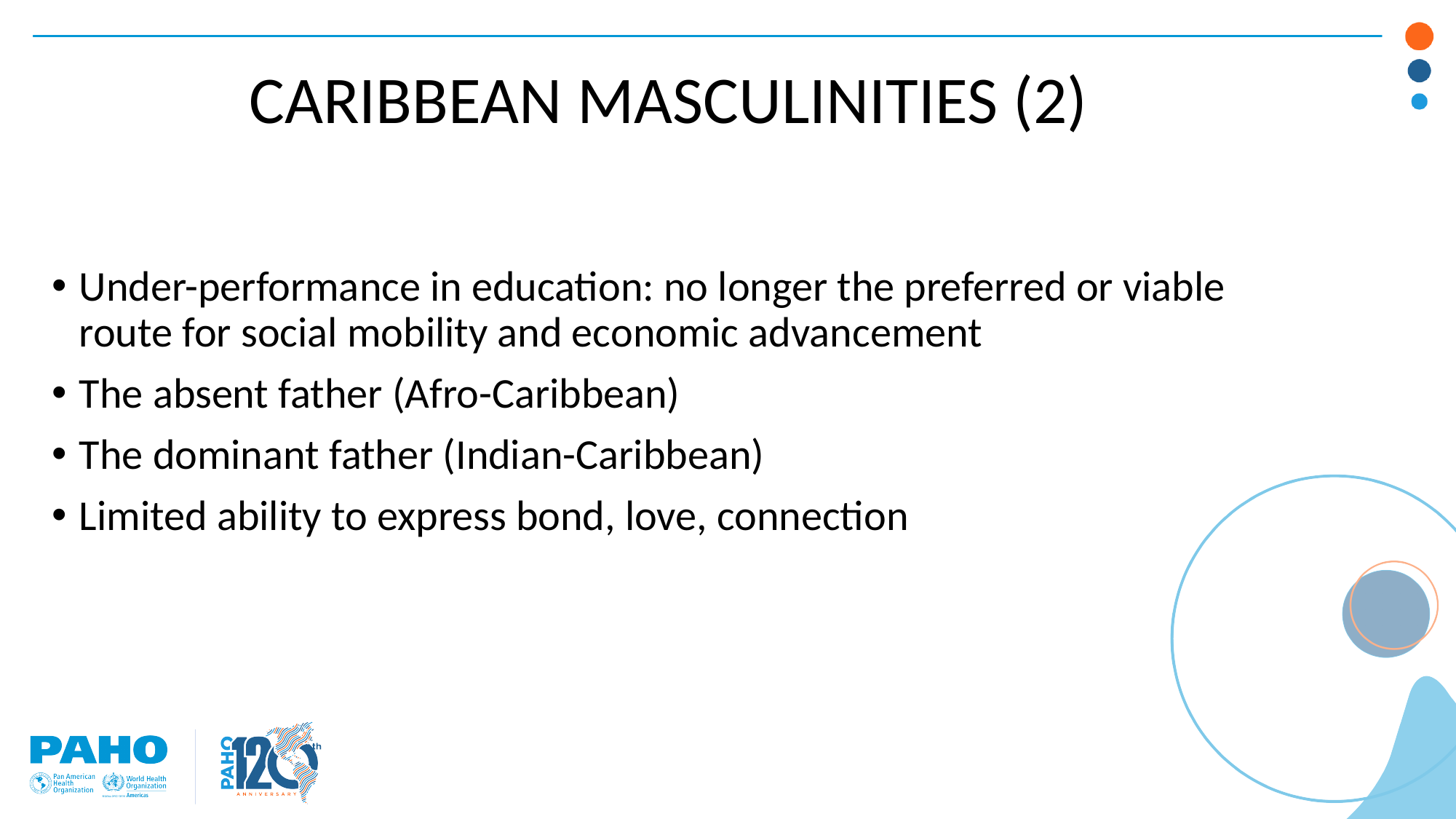

# CARIBBEAN MASCULINITIES (2)
Under-performance in education: no longer the preferred or viable route for social mobility and economic advancement
The absent father (Afro-Caribbean)
The dominant father (Indian-Caribbean)
Limited ability to express bond, love, connection